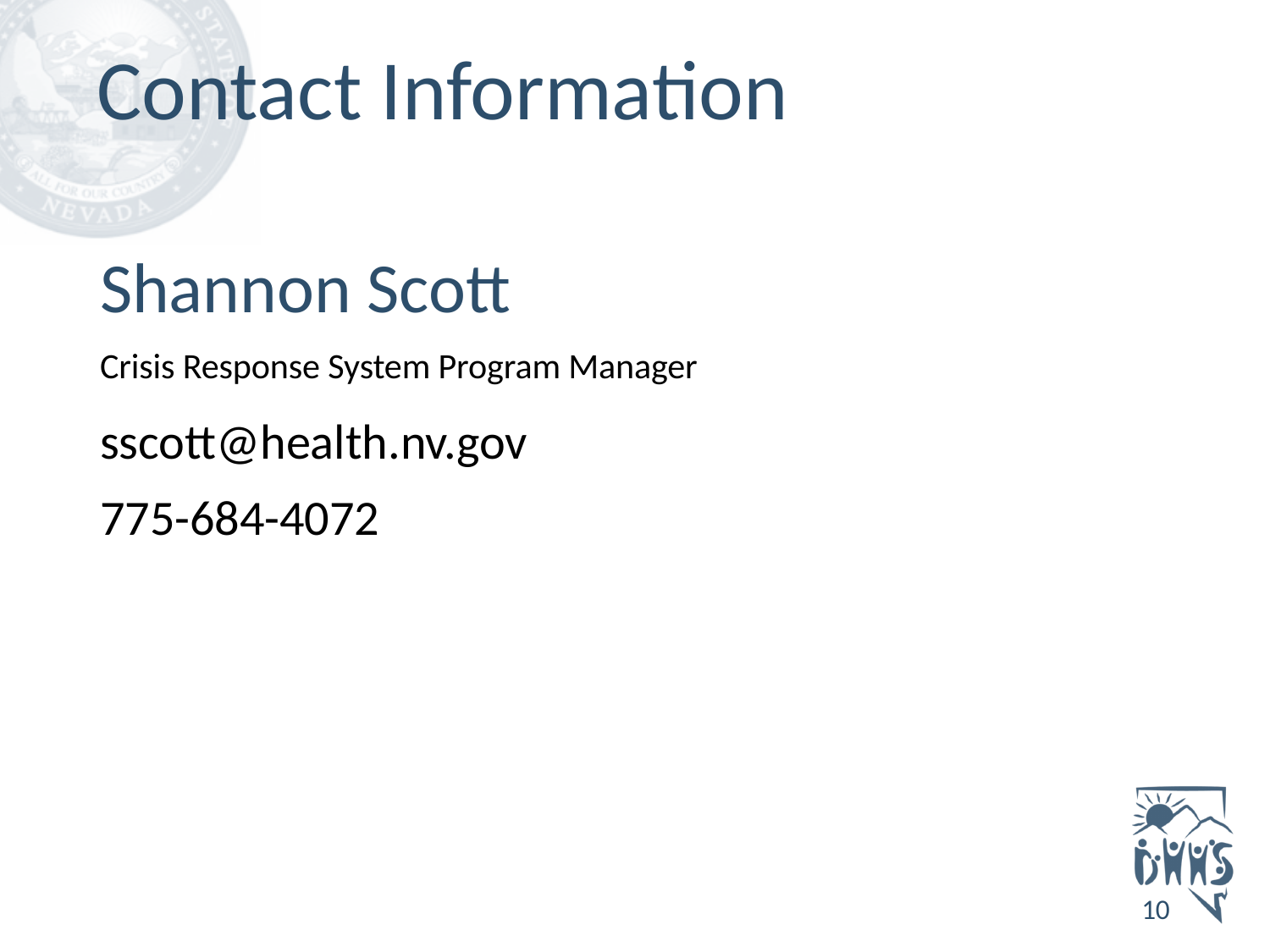

Shannon Scott
Crisis Response System Program Manager
sscott@health.nv.gov
775-684-4072
10